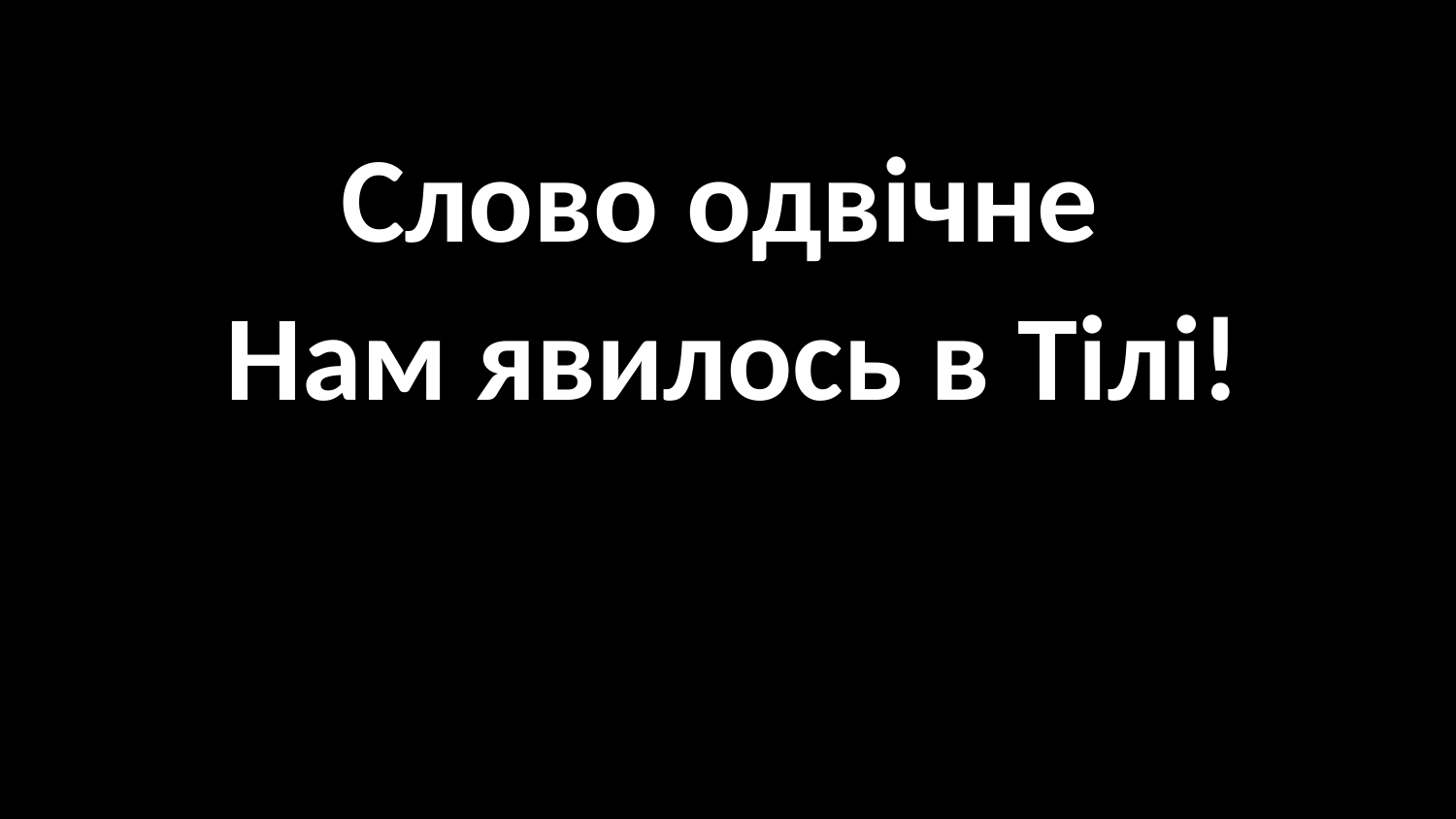

#
Слово одвічне
Нам явилось в Тілі!